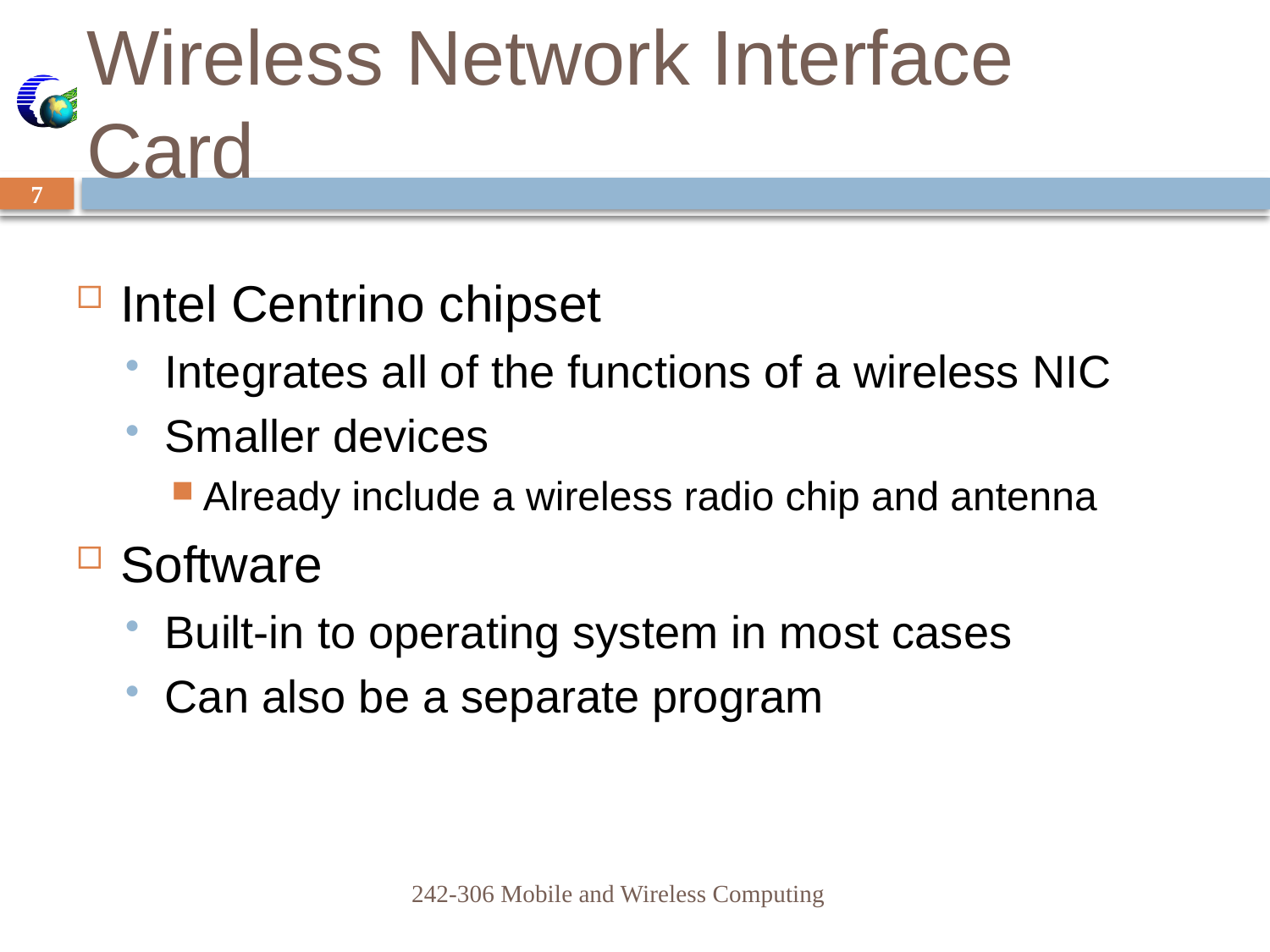

# Wireless Network Interface Card
7
Intel Centrino chipset
Integrates all of the functions of a wireless NIC
Smaller devices
Already include a wireless radio chip and antenna
Software
Built-in to operating system in most cases
Can also be a separate program
242-306 Mobile and Wireless Computing